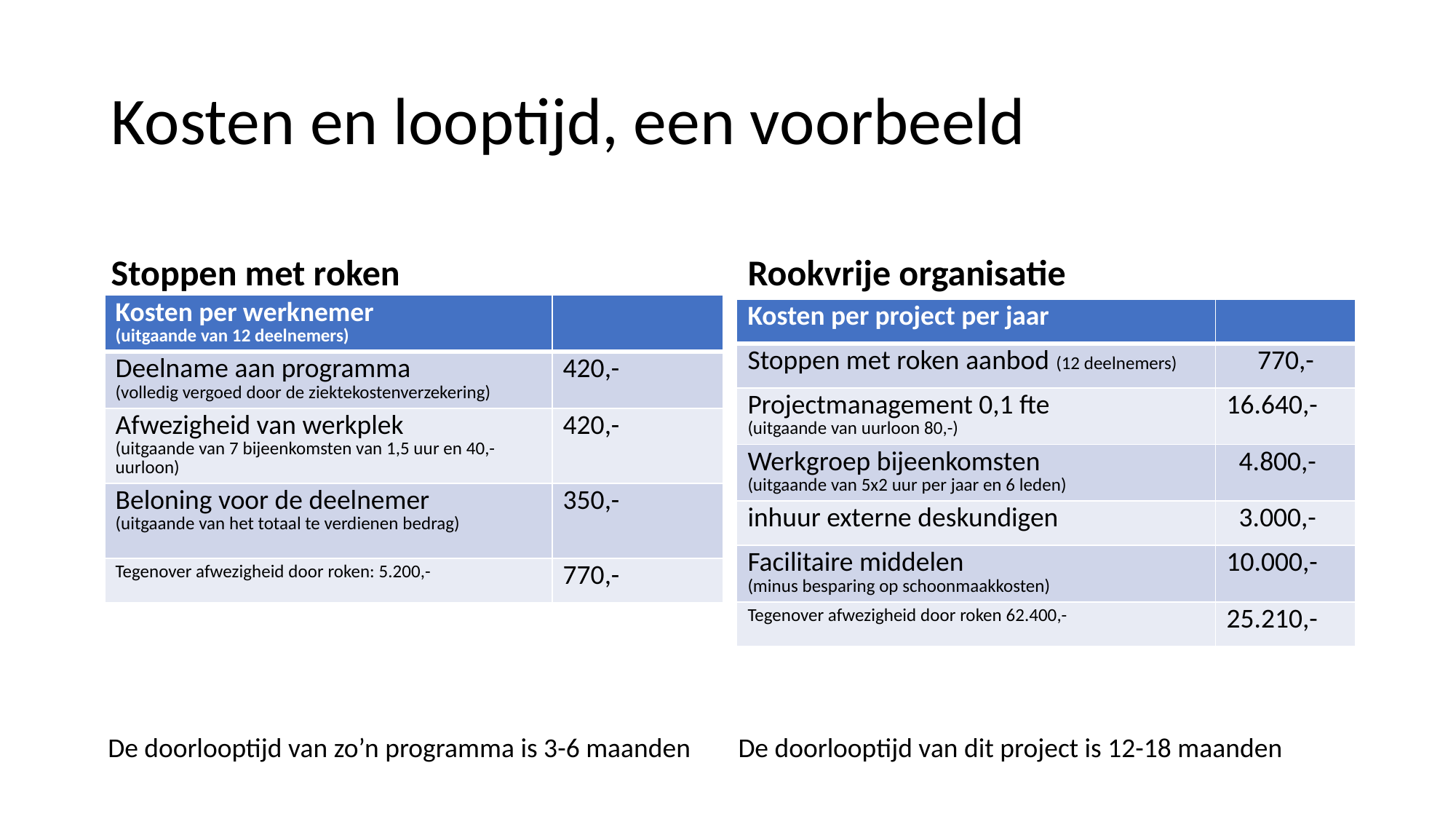

# Kosten en looptijd, een voorbeeld
Stoppen met roken
Rookvrije organisatie
| Kosten per werknemer (uitgaande van 12 deelnemers) |  |
| --- | --- |
| Deelname aan programma (volledig vergoed door de ziektekostenverzekering) | 420,- |
| Afwezigheid van werkplek (uitgaande van 7 bijeenkomsten van 1,5 uur en 40,- uurloon) | 420,- |
| Beloning voor de deelnemer (uitgaande van het totaal te verdienen bedrag) | 350,- |
| Tegenover afwezigheid door roken: 5.200,- | 770,- |
| Kosten per project per jaar |  |
| --- | --- |
| Stoppen met roken aanbod (12 deelnemers) | 770,- |
| Projectmanagement 0,1 fte (uitgaande van uurloon 80,-) | 16.640,- |
| Werkgroep bijeenkomsten (uitgaande van 5x2 uur per jaar en 6 leden) | 4.800,- |
| inhuur externe deskundigen | 3.000,- |
| Facilitaire middelen (minus besparing op schoonmaakkosten) | 10.000,- |
| Tegenover afwezigheid door roken 62.400,- | 25.210,- |
De doorlooptijd van zo’n programma is 3-6 maanden
De doorlooptijd van dit project is 12-18 maanden